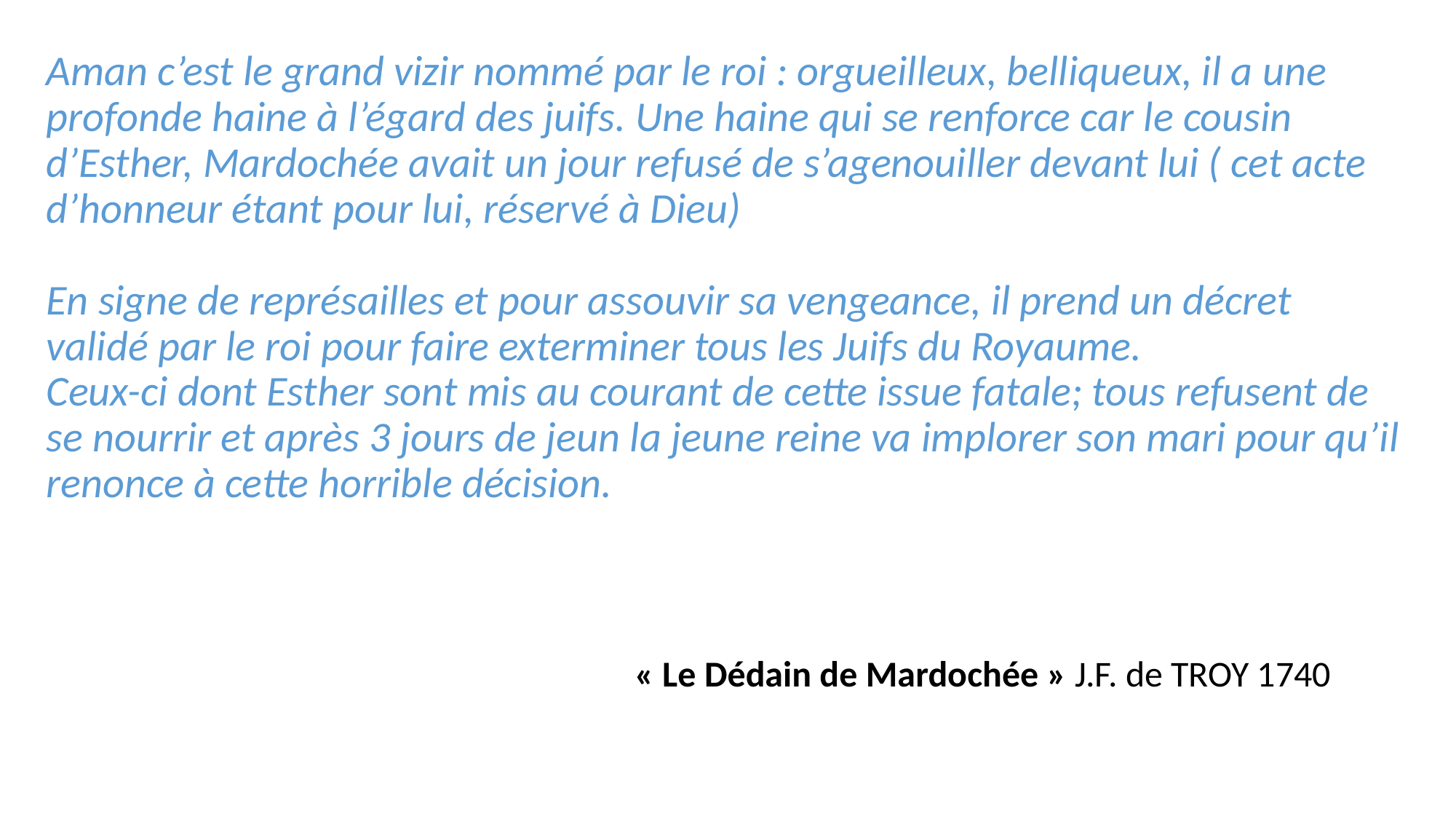

# Aman c’est le grand vizir nommé par le roi : orgueilleux, belliqueux, il a une profonde haine à l’égard des juifs. Une haine qui se renforce car le cousin d’Esther, Mardochée avait un jour refusé de s’agenouiller devant lui ( cet acte d’honneur étant pour lui, réservé à Dieu) En signe de représailles et pour assouvir sa vengeance, il prend un décret validé par le roi pour faire exterminer tous les Juifs du Royaume. Ceux-ci dont Esther sont mis au courant de cette issue fatale; tous refusent de se nourrir et après 3 jours de jeun la jeune reine va implorer son mari pour qu’il renonce à cette horrible décision.
« Le Dédain de Mardochée » J.F. de TROY 1740